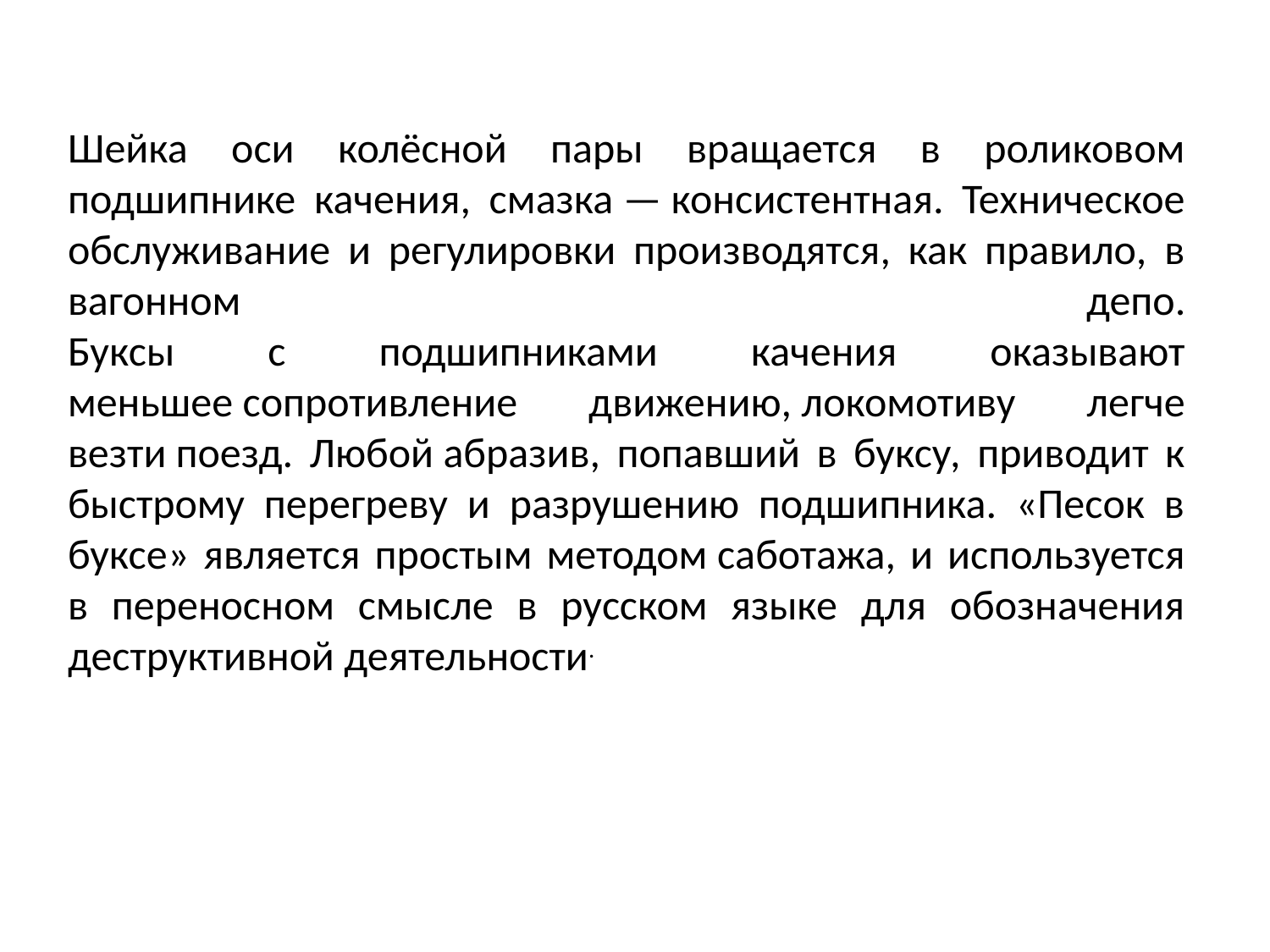

# Шейка оси колёсной пары вращается в роликовом подшипнике качения, смазка — консистентная. Техническое обслуживание и регулировки производятся, как правило, в вагонном депо. Буксы с подшипниками качения оказывают меньшее сопротивление движению, локомотиву легче везти поезд. Любой абразив, попавший в буксу, приводит к быстрому перегреву и разрушению подшипника. «Песок в буксе» является простым методом саботажа, и используется в переносном смысле в русском языке для обозначения деструктивной деятельности.